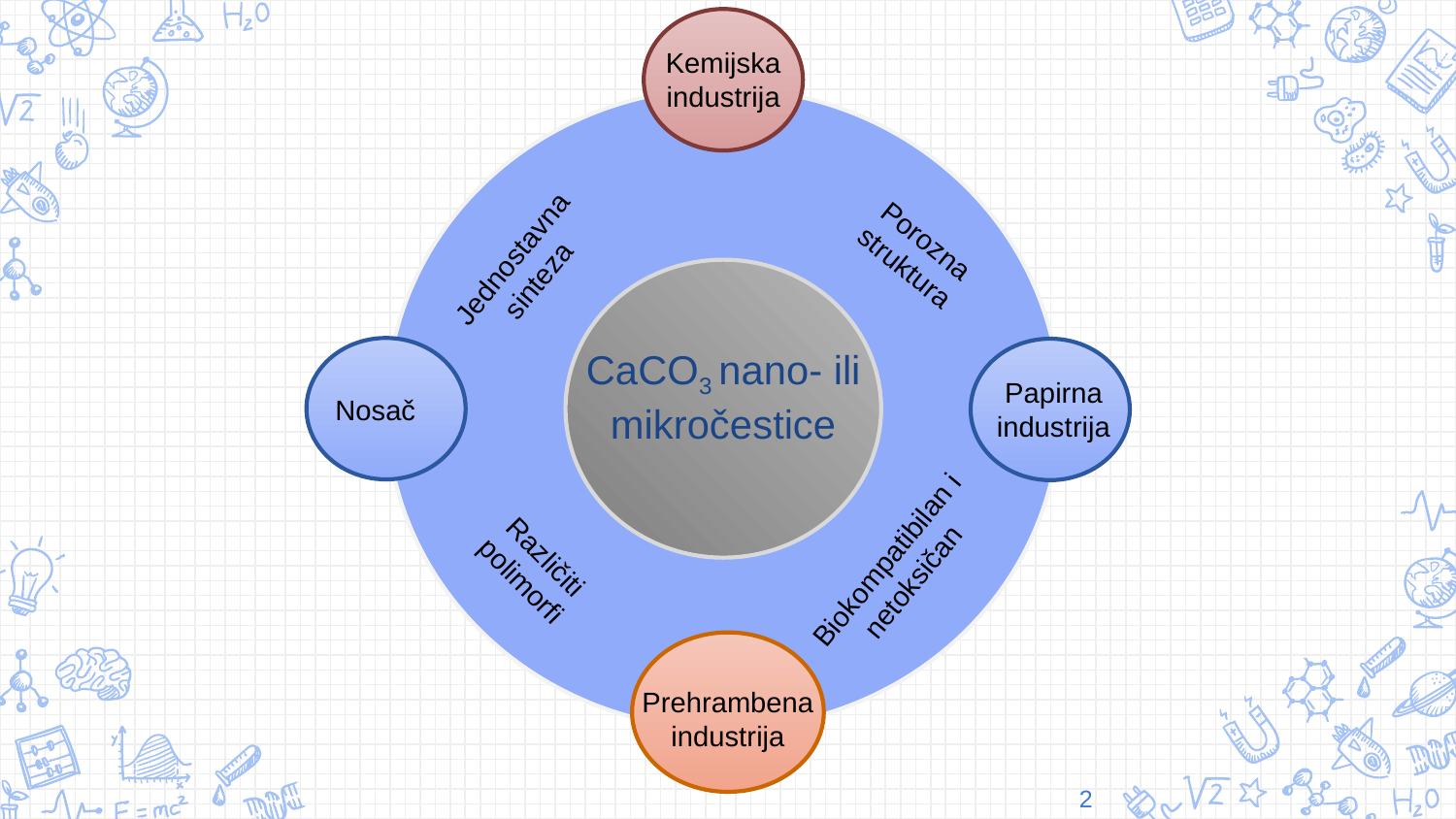

CaCO3 nano- ili mikročestice

Papirna
industrija
Kemijska industrija
Nosač
Prehrambena industrija
Porozna struktura
Jednostavna sinteza
Različiti polimorfi
Biokompatibilan i netoksičan
2